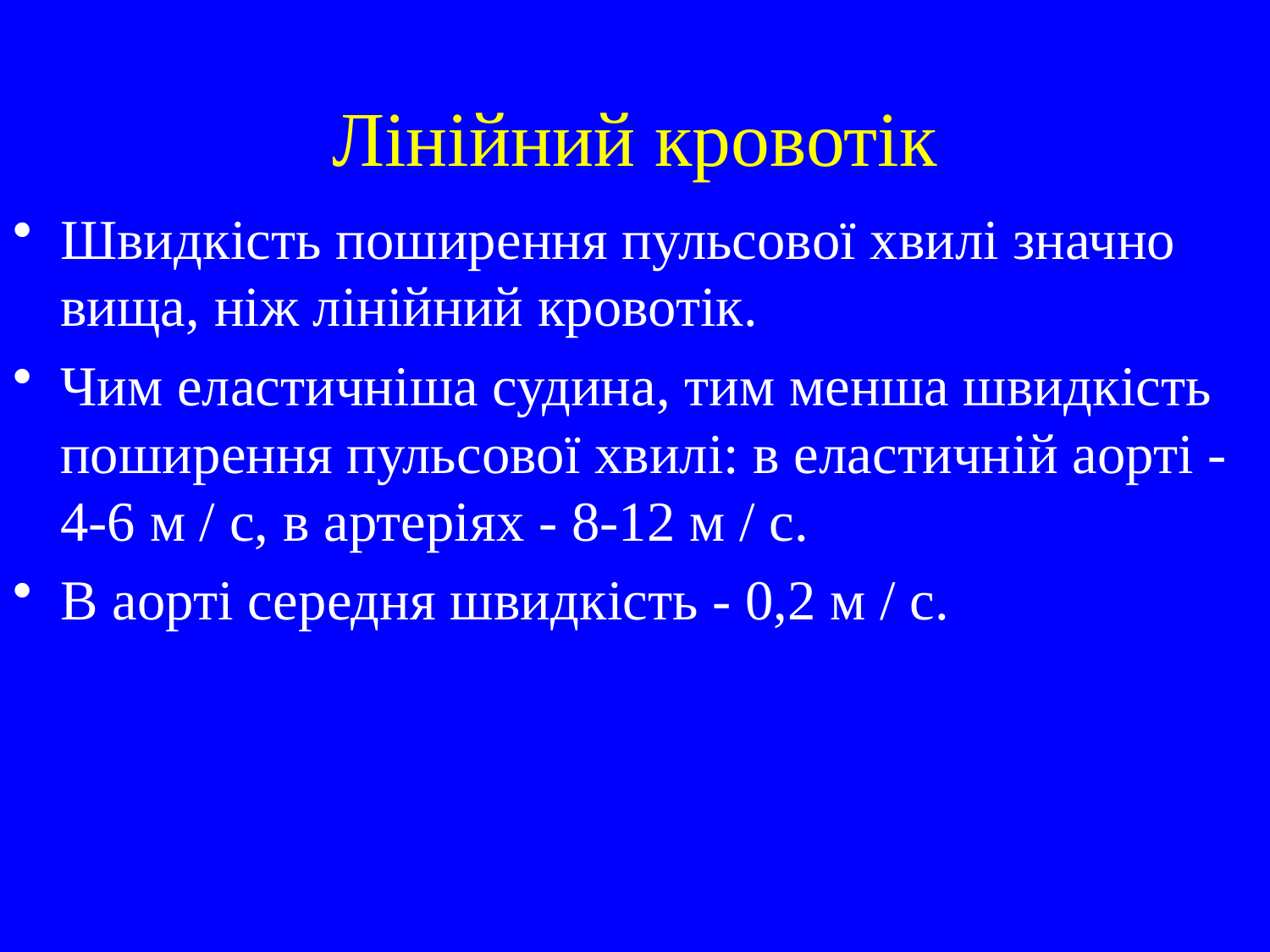

Лінійний кровотік
Швидкість поширення пульсової хвилі значно вища, ніж лінійний кровотік.
Чим еластичніша судина, тим менша швидкість поширення пульсової хвилі: в еластичній аорті - 4-6 м / с, в артеріях - 8-12 м / с.
В аорті середня швидкість - 0,2 м / с.